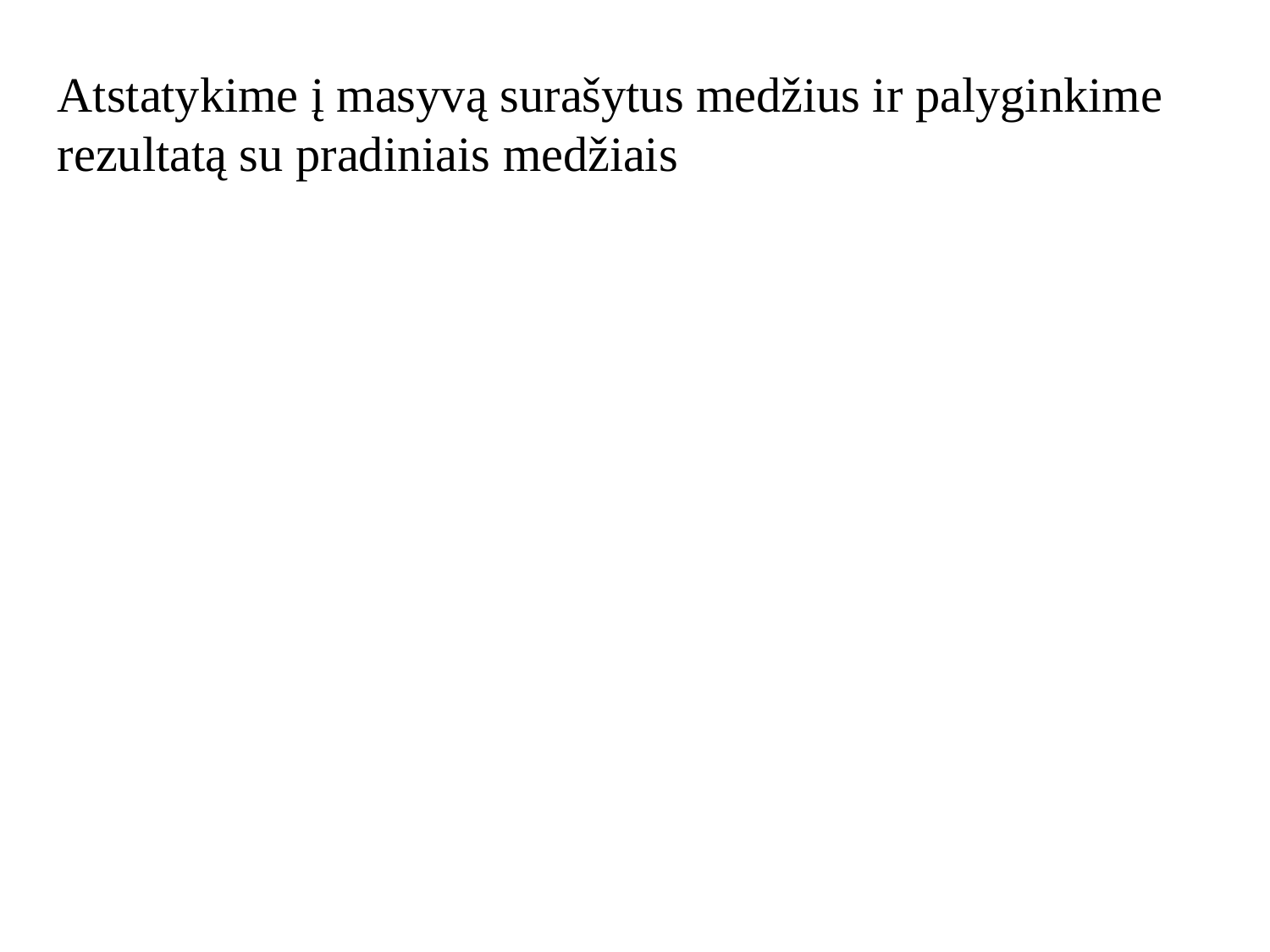

Atstatykime į masyvą surašytus medžius ir palyginkime rezultatą su pradiniais medžiais